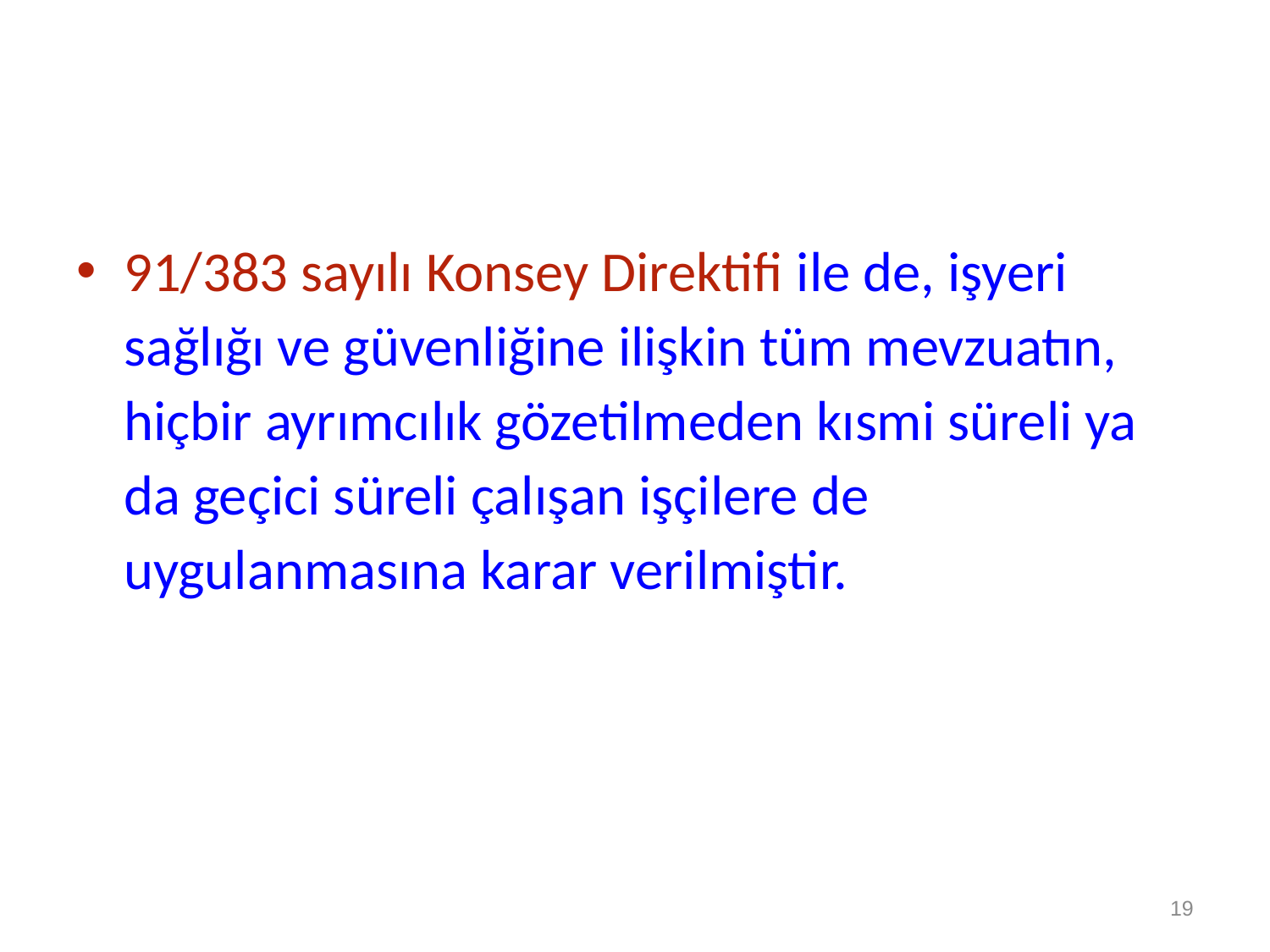

91/383 sayılı Konsey Direktifi ile de, işyeri sağlığı ve güvenliğine ilişkin tüm mevzuatın, hiçbir ayrımcılık gözetilmeden kısmi süreli ya da geçici süreli çalışan işçilere de uygulanmasına karar verilmiştir.
19